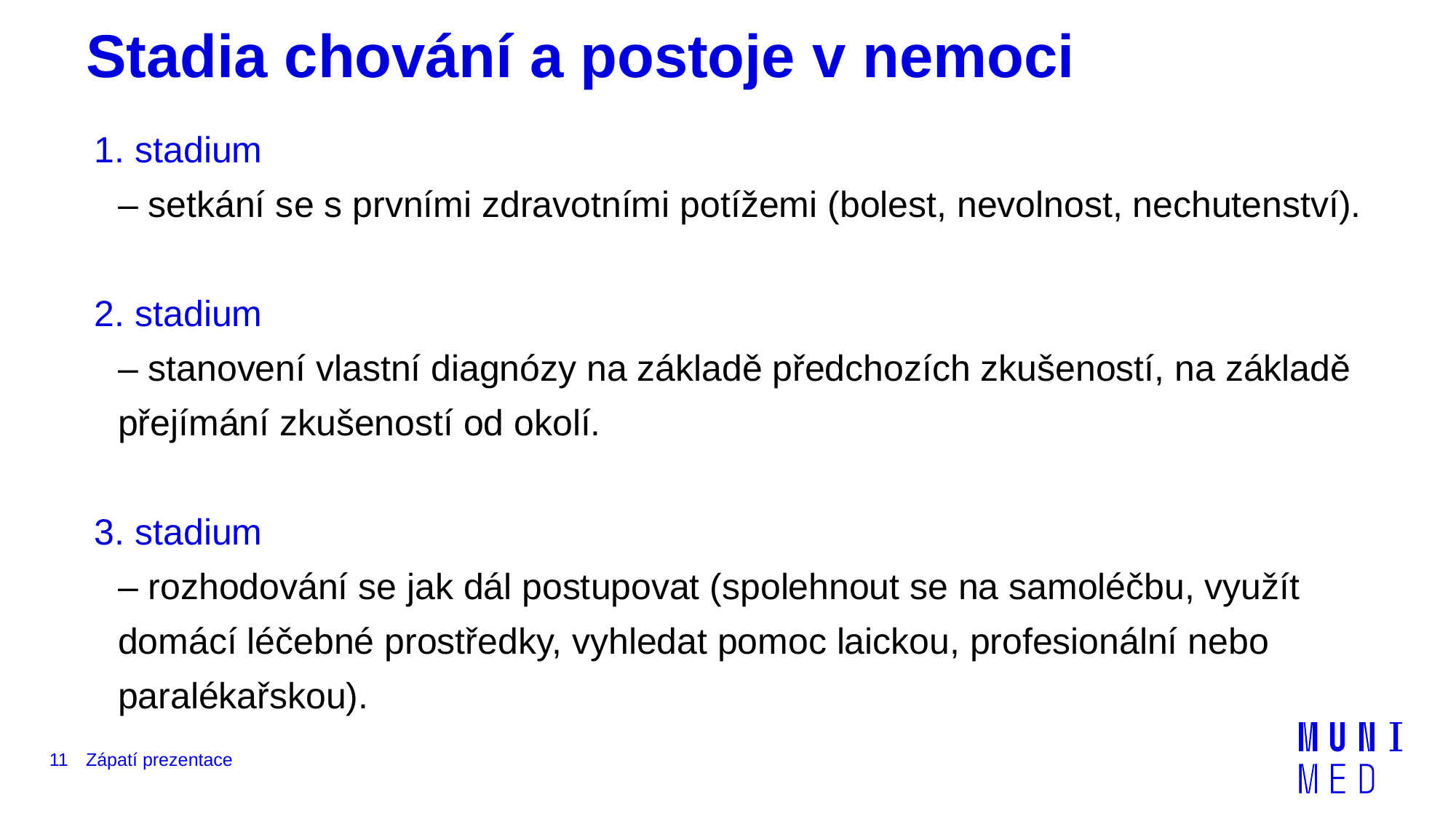

# Stadia chování a postoje v nemoci
1. stadium
– setkání se s prvními zdravotními potížemi (bolest, nevolnost, nechutenství).

2. stadium
– stanovení vlastní diagnózy na základě předchozích zkušeností, na základě přejímání zkušeností od okolí.

3. stadium
– rozhodování se jak dál postupovat (spolehnout se na samoléčbu, využít domácí léčebné prostředky, vyhledat pomoc laickou, profesionální nebo paralékařskou).
11
Zápatí prezentace